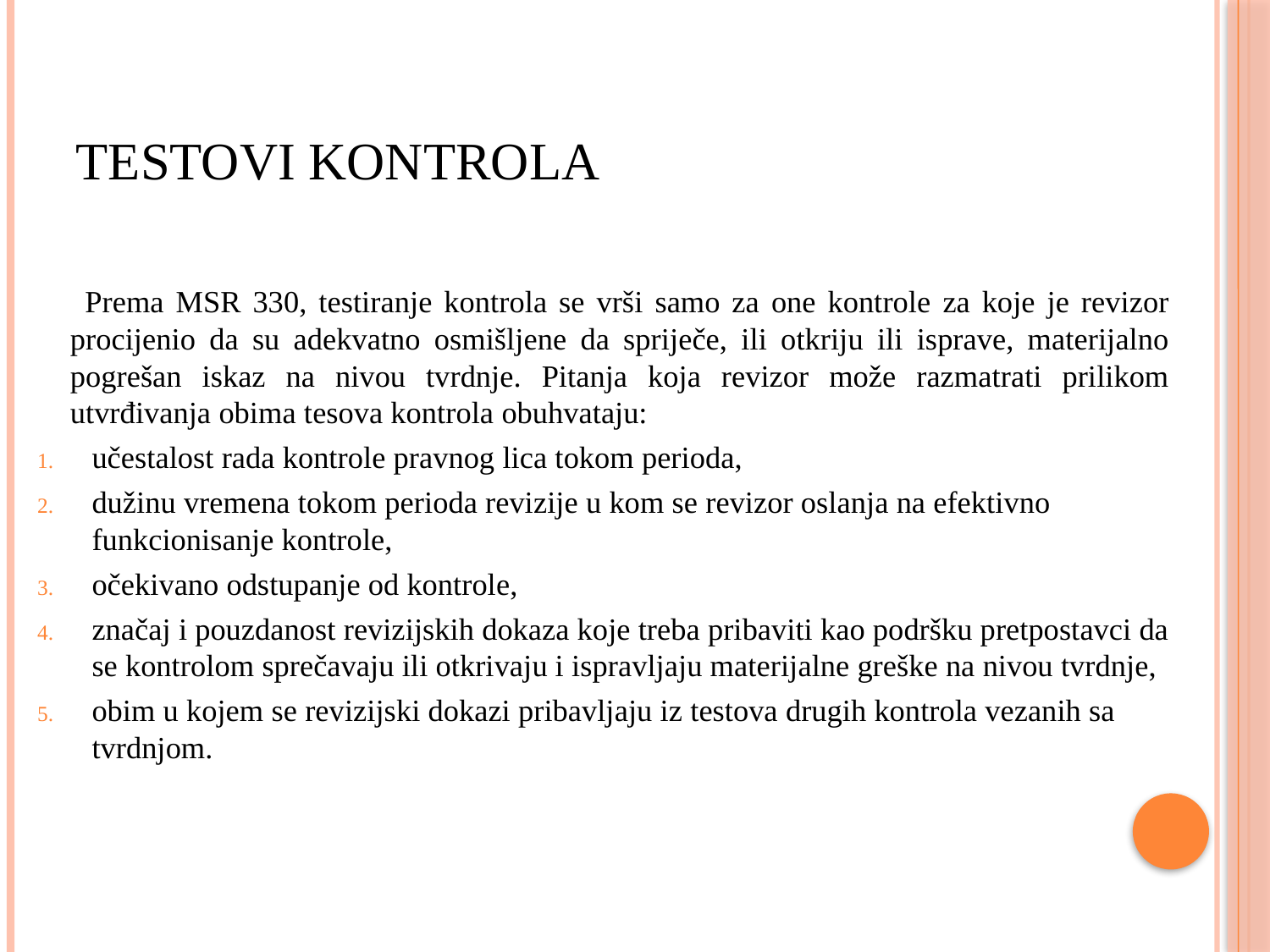

# Testovi kontrola

    Prema MSR 330, testiranje kontrola se vrši samo za one kontrole za koje je revizor procijenio da su adekvatno osmišljene da spriječe, ili otkriju ili isprave, materijalno pogrešan iskaz na nivou tvrdnje. Pitanja koja revizor može razmatrati prilikom utvrđivanja obima tesova kontrola obuhvataju:
učestalost rada kontrole pravnog lica tokom perioda,
dužinu vremena tokom perioda revizije u kom se revizor oslanja na efektivno funkcionisanje kontrole,
očekivano odstupanje od kontrole,
značaj i pouzdanost revizijskih dokaza koje treba pribaviti kao podršku pretpostavci da se kontrolom sprečavaju ili otkrivaju i ispravljaju materijalne greške na nivou tvrdnje,
obim u kojem se revizijski dokazi pribavljaju iz testova drugih kontrola vezanih sa tvrdnjom.